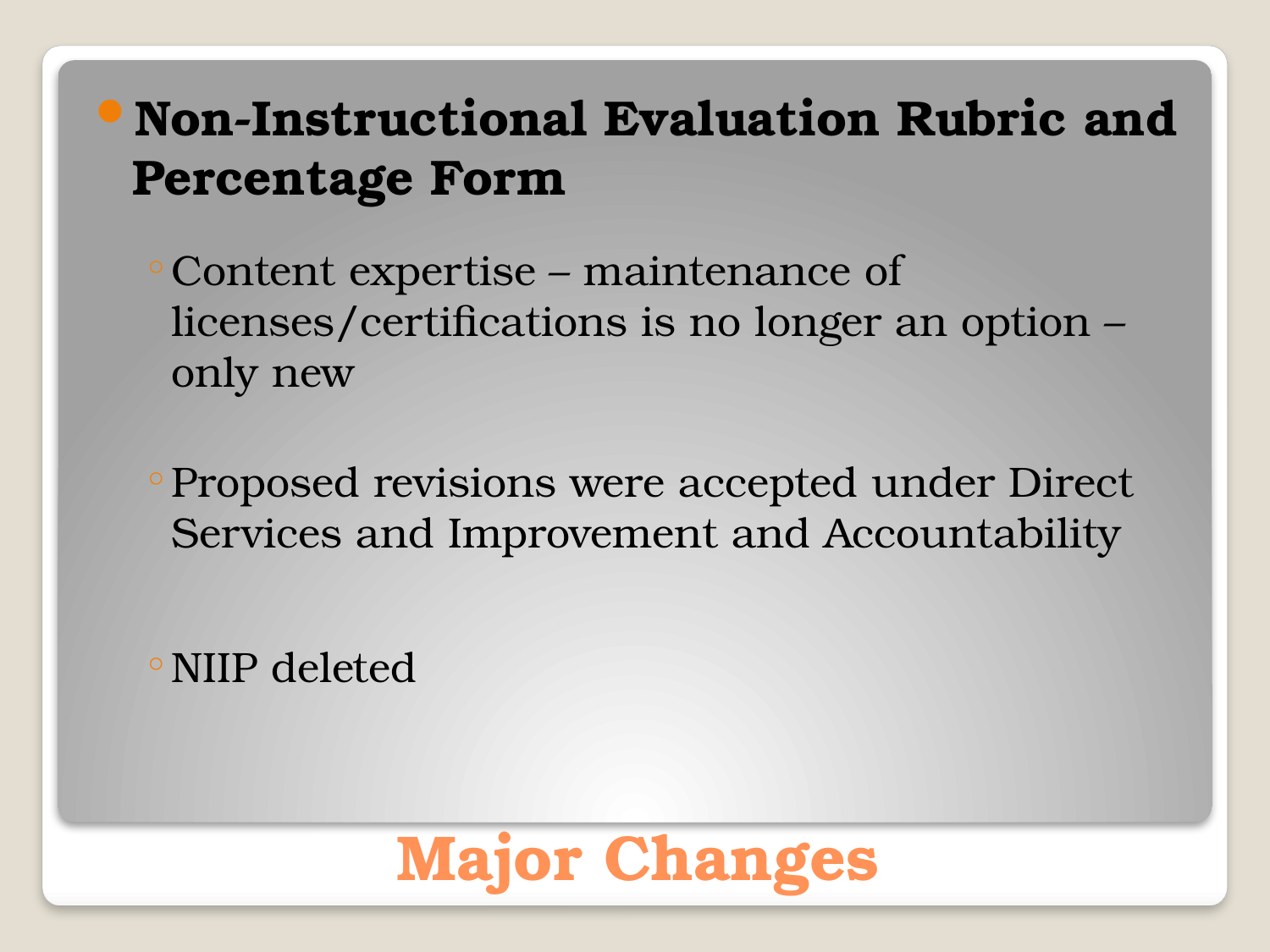

Non-Instructional Evaluation Rubric and Percentage Form

Content expertise – maintenance of licenses/certifications is no longer an option – only new

Proposed revisions were accepted under Direct Services and Improvement and Accountability

NIIP deleted

# Major Changes